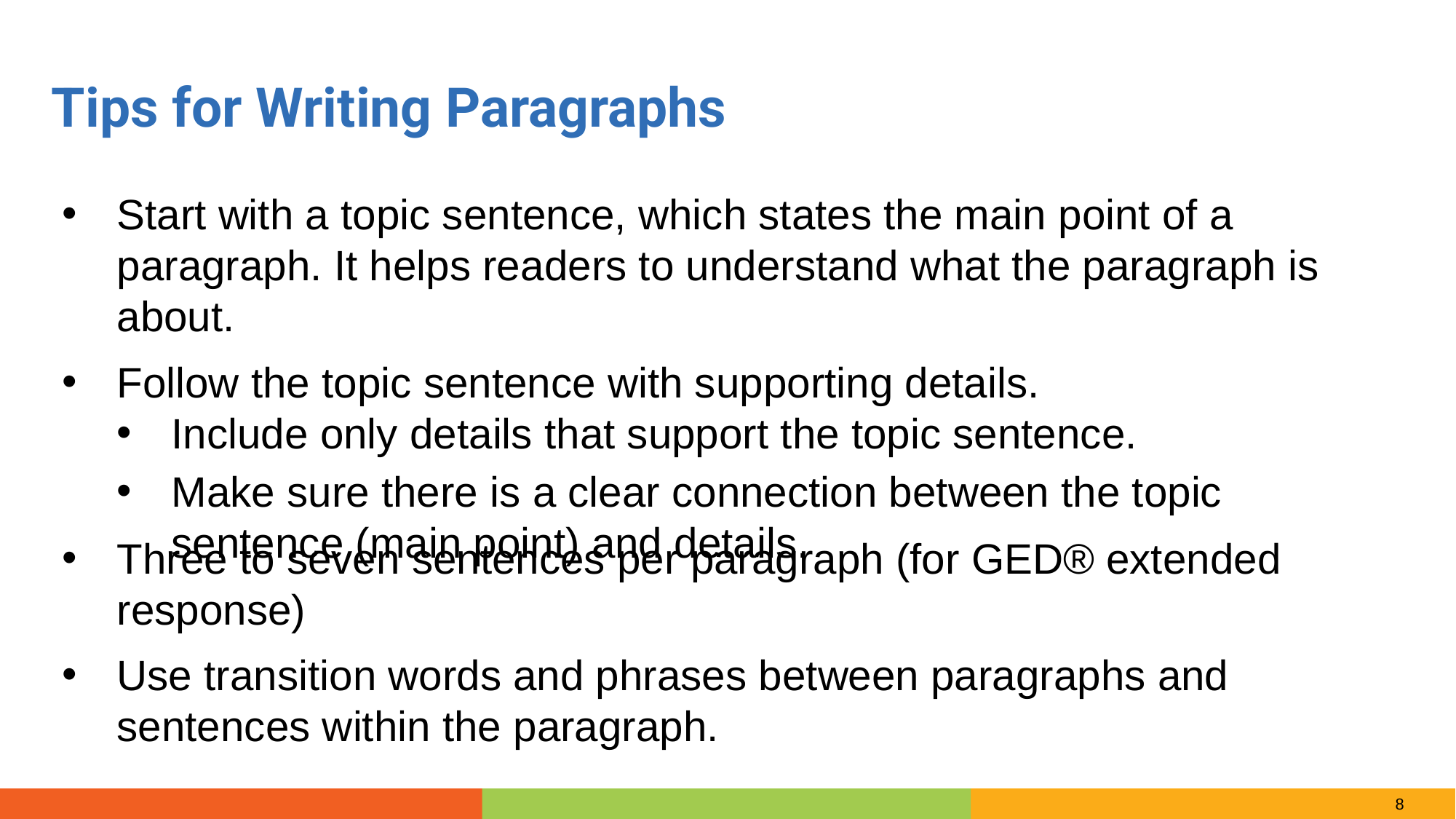

Tips for Writing Paragraphs
Start with a topic sentence, which states the main point of a paragraph. It helps readers to understand what the paragraph is about.
Follow the topic sentence with supporting details.
Include only details that support the topic sentence.
Make sure there is a clear connection between the topic sentence (main point) and details.
Three to seven sentences per paragraph (for GED® extended response)
Use transition words and phrases between paragraphs and sentences within the paragraph.